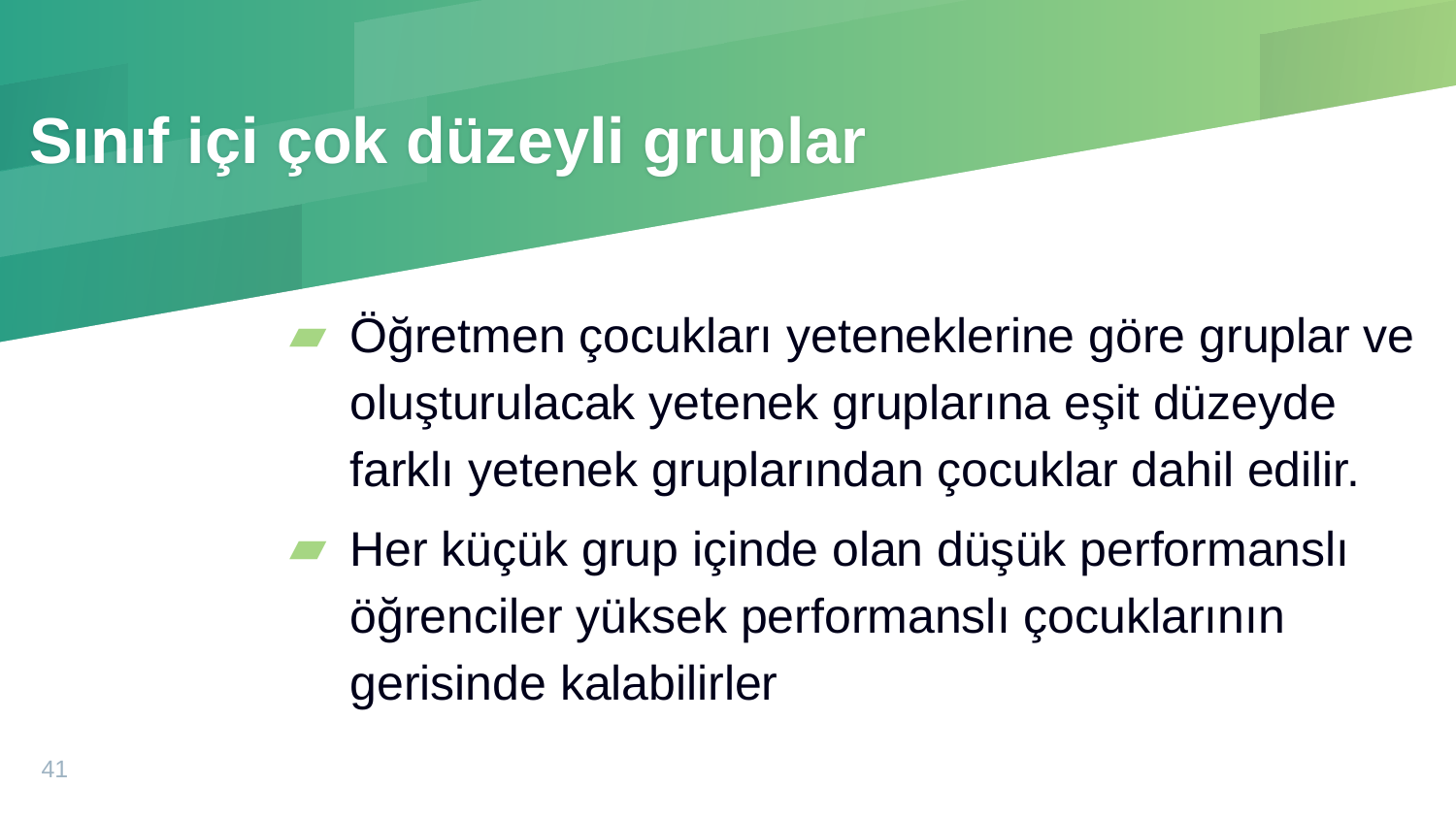

# Sınıf içi çok düzeyli gruplar
Öğretmen çocukları yeteneklerine göre gruplar ve oluşturulacak yetenek gruplarına eşit düzeyde farklı yetenek gruplarından çocuklar dahil edilir.
Her küçük grup içinde olan düşük performanslı öğrenciler yüksek performanslı çocuklarının gerisinde kalabilirler
41